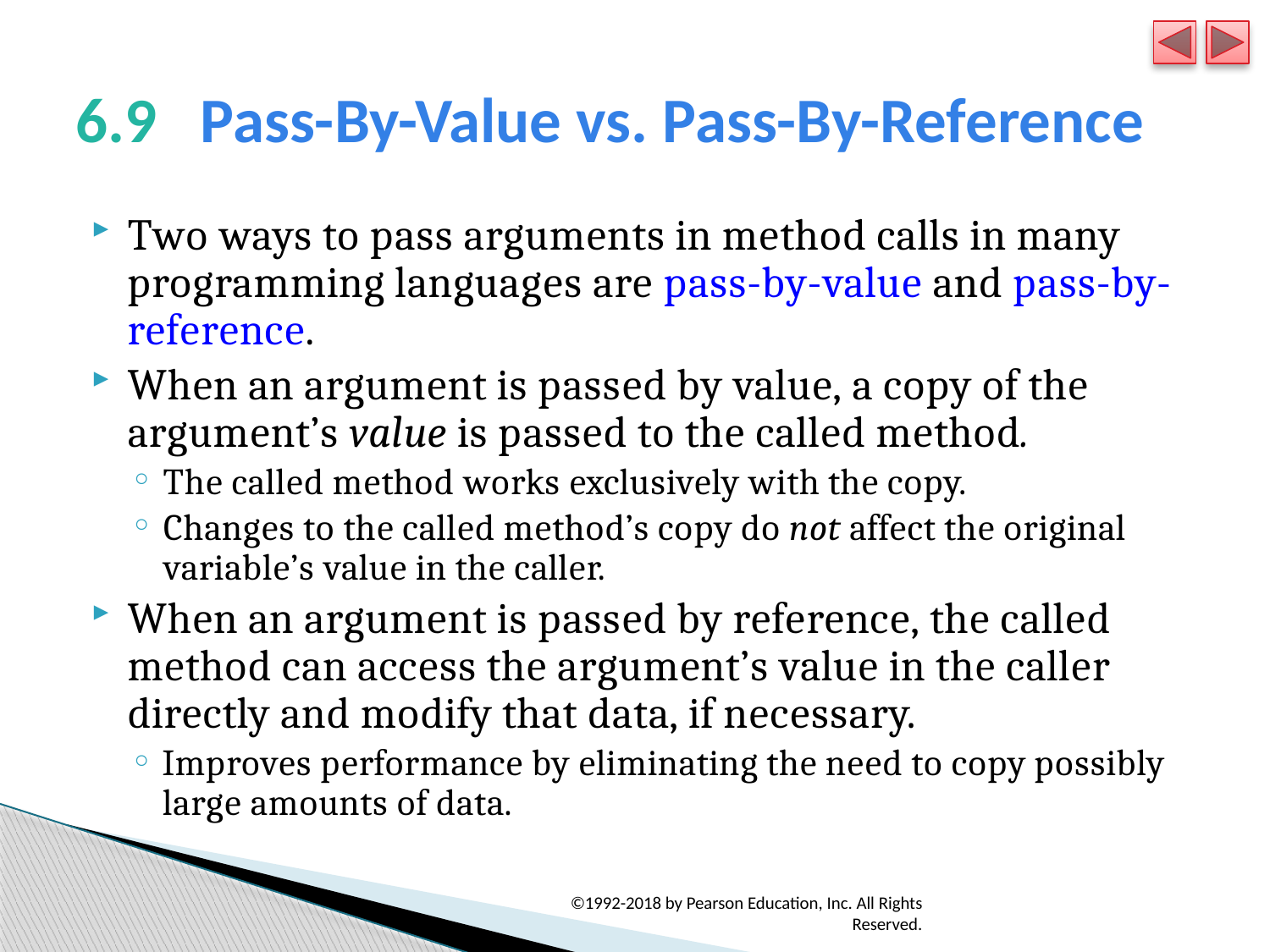

# 6.9   Pass-By-Value vs. Pass-By-Reference
Two ways to pass arguments in method calls in many programming languages are pass-by-value and pass-by-reference.
When an argument is passed by value, a copy of the argument’s value is passed to the called method.
The called method works exclusively with the copy.
Changes to the called method’s copy do not affect the original variable’s value in the caller.
When an argument is passed by reference, the called method can access the argument’s value in the caller directly and modify that data, if necessary.
Improves performance by eliminating the need to copy possibly large amounts of data.
©1992-2018 by Pearson Education, Inc. All Rights Reserved.